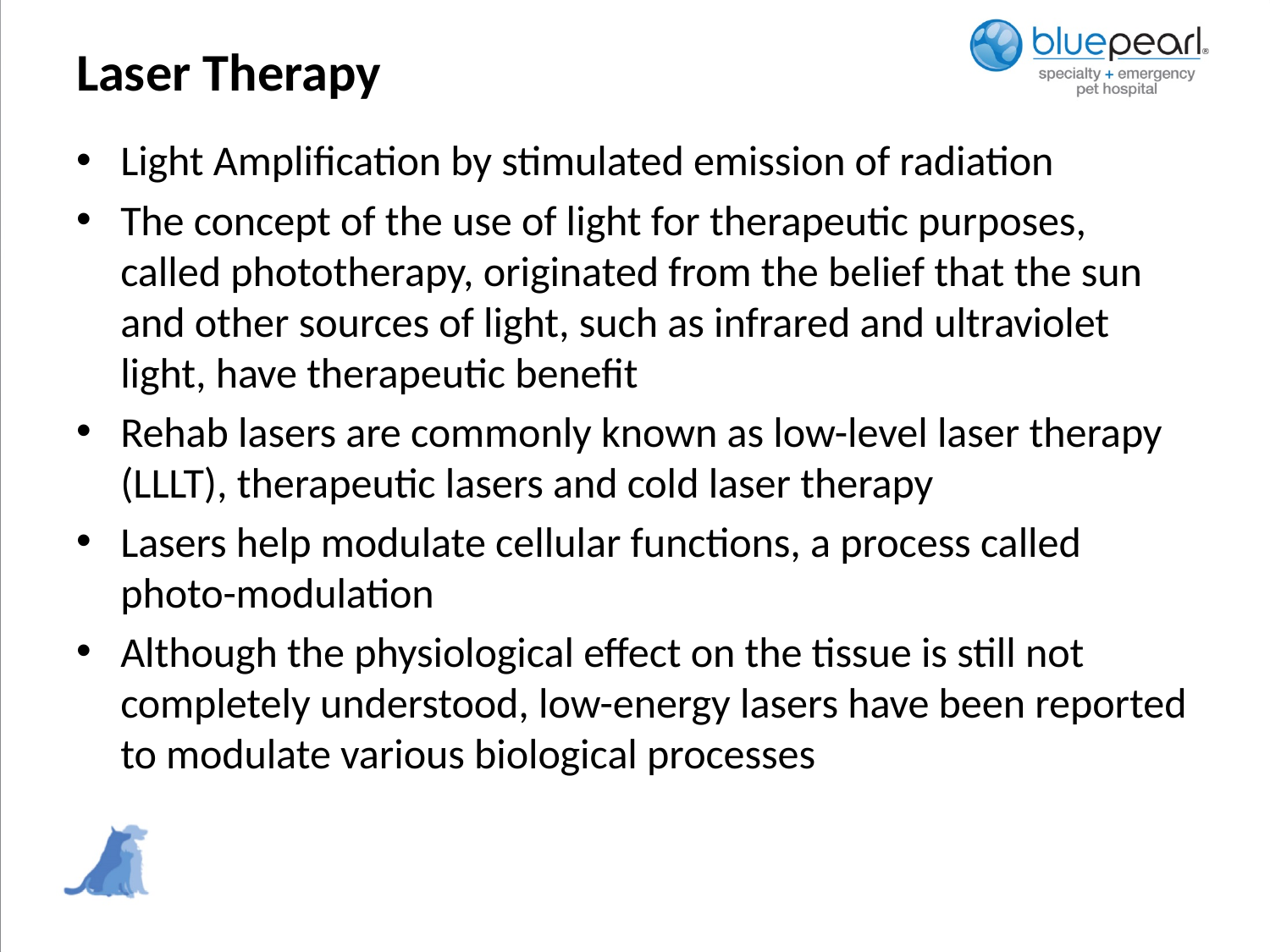

# Laser Therapy
Light Amplification by stimulated emission of radiation
The concept of the use of light for therapeutic purposes, called phototherapy, originated from the belief that the sun and other sources of light, such as infrared and ultraviolet light, have therapeutic benefit
Rehab lasers are commonly known as low-level laser therapy (LLLT), therapeutic lasers and cold laser therapy
Lasers help modulate cellular functions, a process called photo-modulation
Although the physiological effect on the tissue is still not completely understood, low-energy lasers have been reported to modulate various biological processes